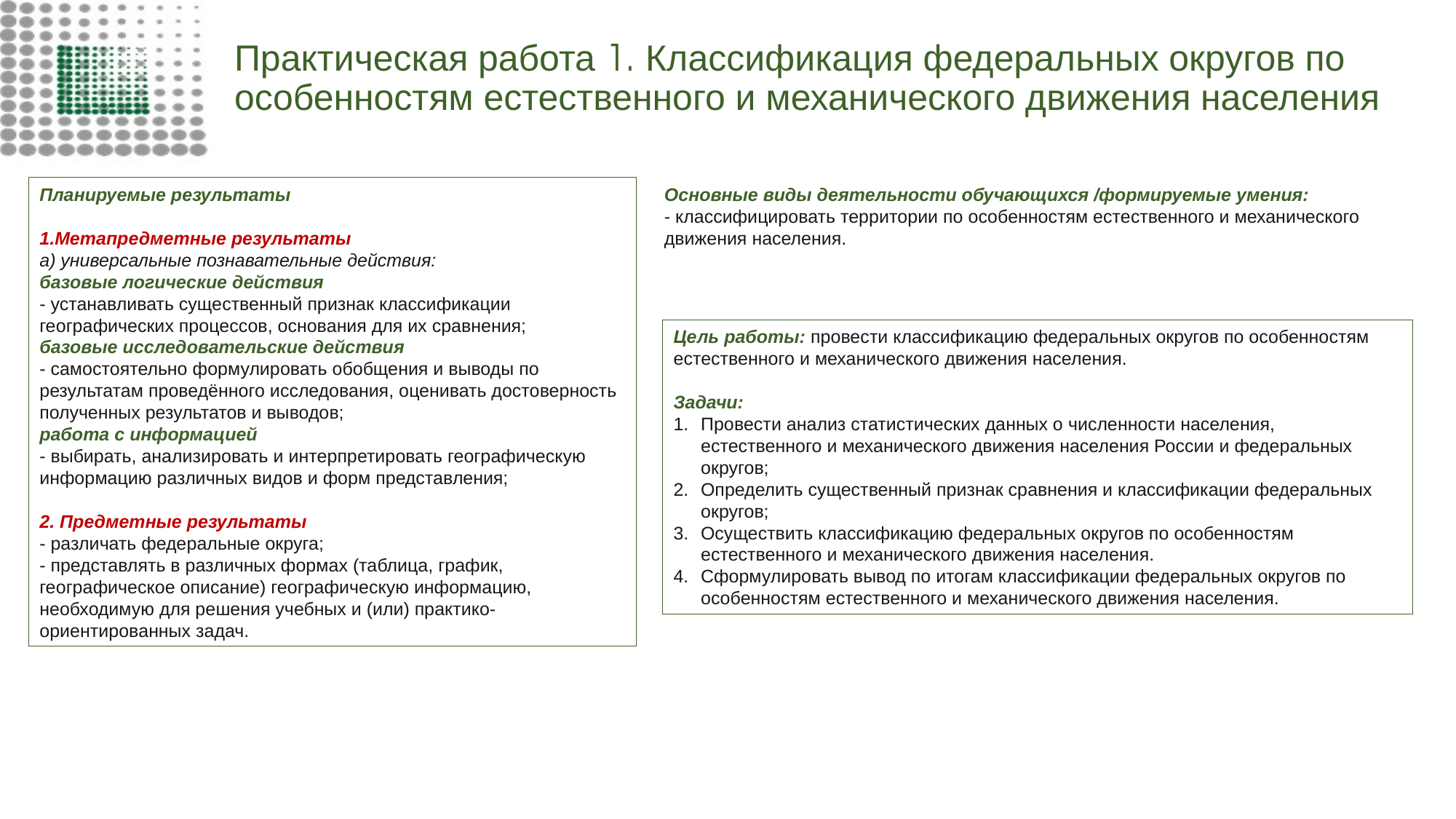

# Практическая работа 1. Классификация федеральных округов по особенностям естественного и механического движения населения
Планируемые результаты

1.Метапредметные результаты
а) универсальные познавательные действия:
базовые логические действия
- устанавливать существенный признак классификации географических процессов, основания для их сравнения;
базовые исследовательские действия
- самостоятельно формулировать обобщения и выводы по результатам проведённого исследования, оценивать достоверность полученных результатов и выводов;
работа с информацией
- выбирать, анализировать и интерпретировать географическую информацию различных видов и форм представления;

2. Предметные результаты
- различать федеральные округа;
- представлять в различных формах (таблица, график, географическое описание) географическую информацию, необходимую для решения учебных и (или) практико-ориентированных задач.
Основные виды деятельности обучающихся /формируемые умения:
- классифицировать территории по особенностям естественного и механического движения населения.
Цель работы: провести классификацию федеральных округов по особенностям естественного и механического движения населения.

Задачи:
Провести анализ статистических данных о численности населения, естественного и механического движения населения России и федеральных округов;
Определить существенный признак сравнения и классификации федеральных округов;
Осуществить классификацию федеральных округов по особенностям естественного и механического движения населения.
Сформулировать вывод по итогам классификации федеральных округов по особенностям естественного и механического движения населения.